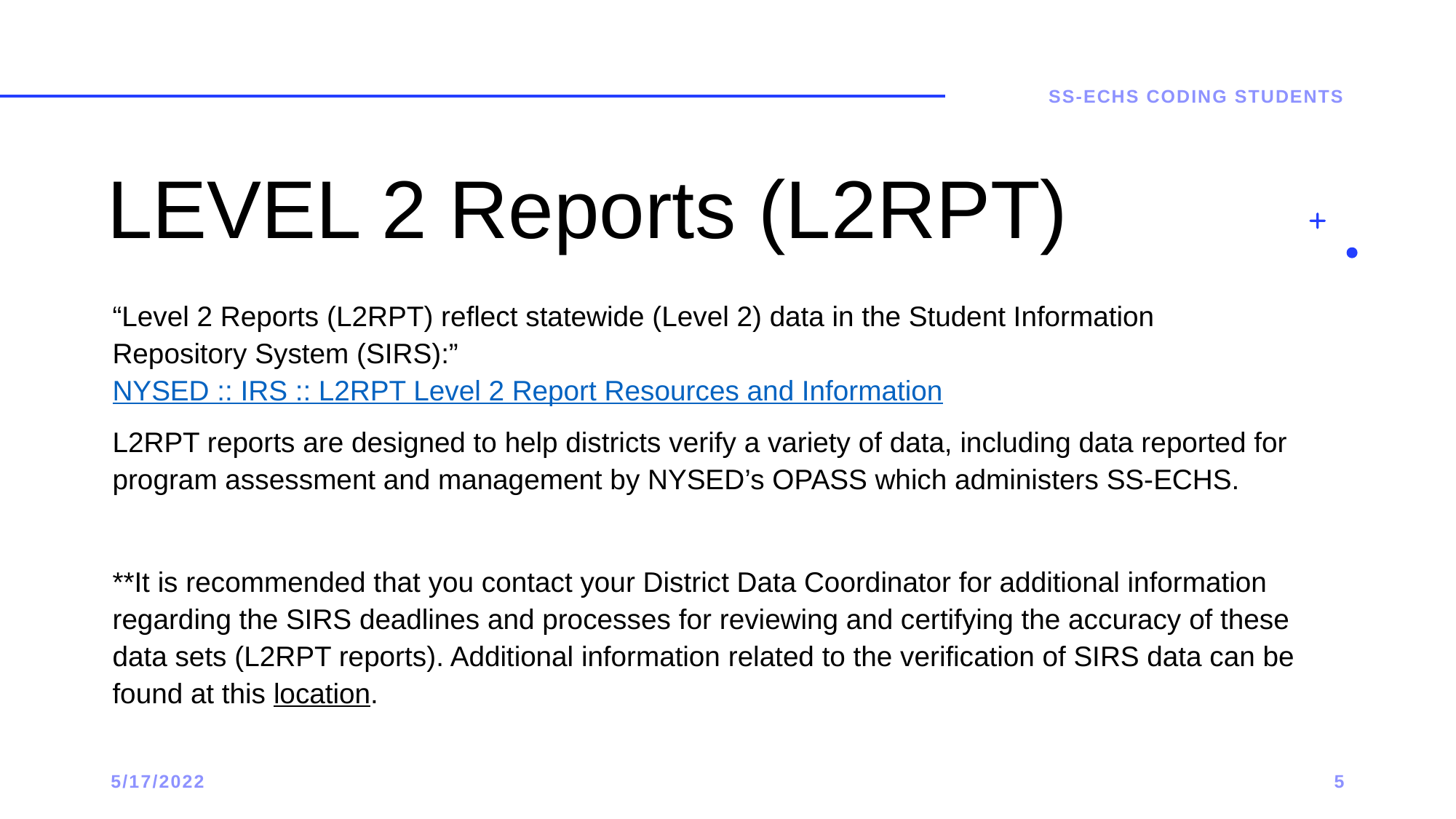

Ss-echs coding students
# LEVEL 2 Reports (L2RPT)
“Level 2 Reports (L2RPT) reflect statewide (Level 2) data in the Student Information Repository System (SIRS):” NYSED :: IRS :: L2RPT Level 2 Report Resources and Information
L2RPT reports are designed to help districts verify a variety of data, including data reported for program assessment and management by NYSED’s OPASS which administers SS-ECHS.

**It is recommended that you contact your District Data Coordinator for additional information regarding the SIRS deadlines and processes for reviewing and certifying the accuracy of these data sets (L2RPT reports). Additional information related to the verification of SIRS data can be found at this location.

5/17/2022
5